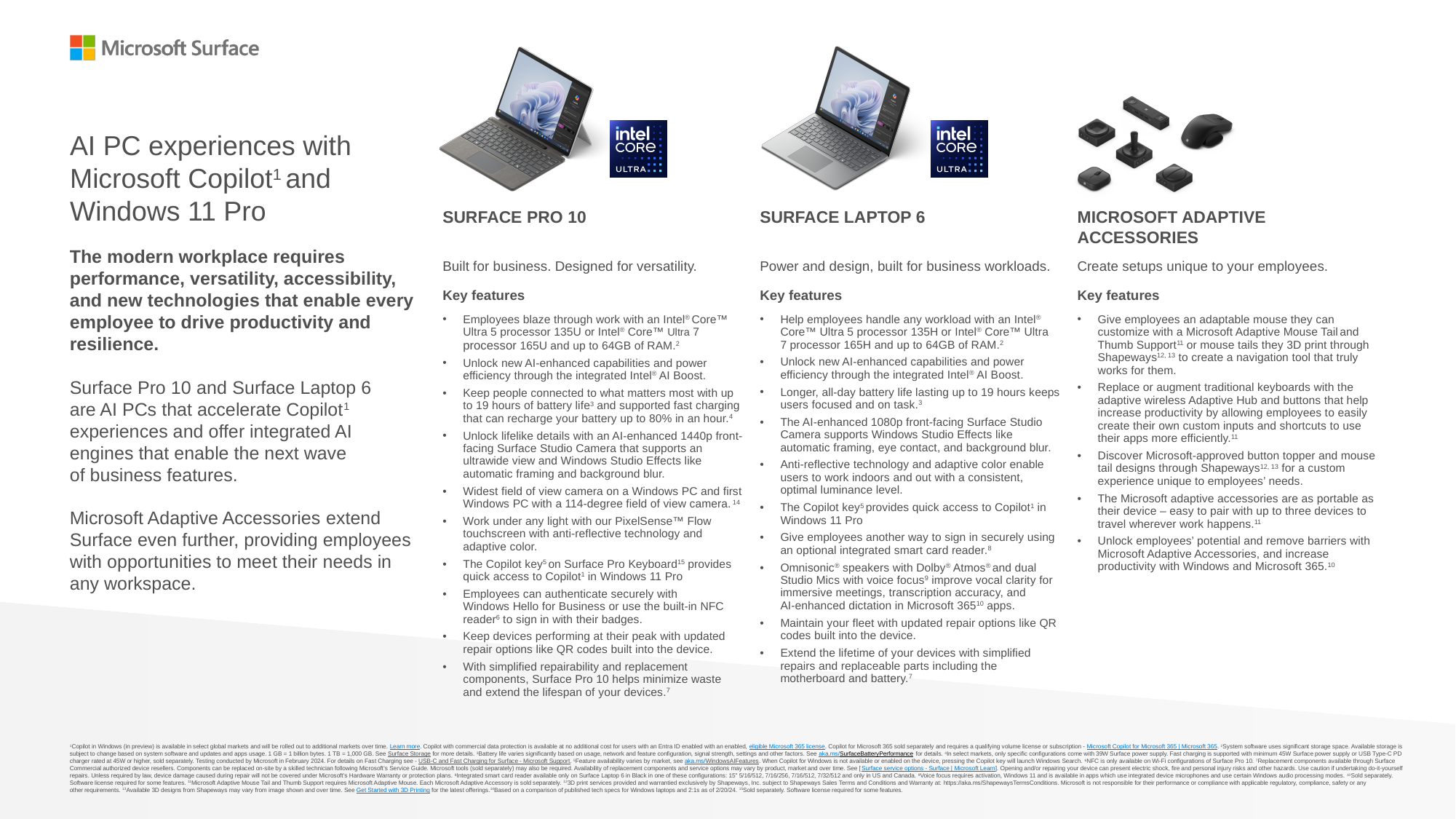

AI PC experiences with Microsoft Copilot1 and Windows 11 Pro
| SURFACE PRO 10 | SURFACE LAPTOP 6 | MICROSOFT ADAPTIVE ACCESSORIES |
| --- | --- | --- |
| Built for business. Designed for versatility. | Power and design, built for business workloads. | Create setups unique to your employees. |
| Key features | Key features | Key features |
| Employees blaze through work with an Intel® Core™ Ultra 5 processor 135U or Intel® Core™ Ultra 7 processor 165U and up to 64GB of RAM.2 Unlock new AI-enhanced capabilities and power efficiency through the integrated Intel® AI Boost. Keep people connected to what matters most with up to 19 hours of battery life3 and supported fast charging that can recharge your battery up to 80% in an hour.4 Unlock lifelike details with an AI-enhanced 1440p front-facing Surface Studio Camera that supports an ultrawide view and Windows Studio Effects like automatic framing and background blur. Widest field of view camera on a Windows PC and first Windows PC with a 114-degree field of view camera. 14 Work under any light with our PixelSense™ Flow touchscreen with anti-reflective technology and adaptive color. The Copilot key5 on Surface Pro Keyboard15 provides quick access to Copilot1 in Windows 11 Pro Employees can authenticate securely with Windows Hello for Business or use the built-in NFC reader6 to sign in with their badges. Keep devices performing at their peak with updated repair options like QR codes built into the device. With simplified repairability and replacement components, Surface Pro 10 helps minimize waste and extend the lifespan of your devices.7 | Help employees handle any workload with an Intel® Core™ Ultra 5 processor 135H or Intel® Core™ Ultra 7 processor 165H and up to 64GB of RAM.2 Unlock new AI-enhanced capabilities and power efficiency through the integrated Intel® AI Boost. Longer, all-day battery life lasting up to 19 hours keeps users focused and on task.3 The AI-enhanced 1080p front-facing Surface Studio Camera supports Windows Studio Effects like automatic framing, eye contact, and background blur. Anti-reflective technology and adaptive color enable users to work indoors and out with a consistent, optimal luminance level. The Copilot key5 provides quick access to Copilot1 in Windows 11 Pro Give employees another way to sign in securely using an optional integrated smart card reader.8 Omnisonic® speakers with Dolby® Atmos® and dual Studio Mics with voice focus9 improve vocal clarity for immersive meetings, transcription accuracy, and AI-enhanced dictation in Microsoft 36510 apps.  Maintain your fleet with updated repair options like QR codes built into the device. Extend the lifetime of your devices with simplified repairs and replaceable parts including the motherboard and battery.7 | Give employees an adaptable mouse they can customize with a Microsoft Adaptive Mouse Tail and Thumb Support11 or mouse tails they 3D print through Shapeways12, 13 to create a navigation tool that truly works for them.  Replace or augment traditional keyboards with the adaptive wireless Adaptive Hub and buttons that help increase productivity by allowing employees to easily create their own custom inputs and shortcuts to use their apps more efficiently.11 Discover Microsoft-approved button topper and mouse tail designs through Shapeways12, 13 for a custom experience unique to employees’ needs.  The Microsoft adaptive accessories are as portable as their device – easy to pair with up to three devices to travel wherever work happens.11 Unlock employees’ potential and remove barriers with Microsoft Adaptive Accessories, and increase productivity with Windows and Microsoft 365.10 |
The modern workplace requires performance, versatility, accessibility,
and new technologies that enable every employee to drive productivity and resilience.

Surface Pro 10 and Surface Laptop 6
are AI PCs that accelerate Copilot1 experiences and offer integrated AI
engines that enable the next wave
of business features.

Microsoft Adaptive Accessories extend Surface even further, providing employees with opportunities to meet their needs in
any workspace.
1Copilot in Windows (in preview) is available in select global markets and will be rolled out to additional markets over time. Learn more. Copilot with commercial data protection is available at no additional cost for users with an Entra ID enabled with an enabled, eligible Microsoft 365 license. Copilot for Microsoft 365 sold separately and requires a qualifying volume license or subscription - Microsoft Copilot for Microsoft 365 | Microsoft 365. 2System software uses significant storage space. Available storage is subject to change based on system software and updates and apps usage. 1 GB = 1 billion bytes. 1 TB = 1,000 GB. See Surface Storage for more details. 3Battery life varies significantly based on usage, network and feature configuration, signal strength, settings and other factors. See aka.ms/SurfaceBatteryPerformance  for details. 4In select markets, only specific configurations come with 39W Surface power supply. Fast charging is supported with minimum 45W Surface power supply or USB Type-C PD charger rated at 45W or higher, sold separately. Testing conducted by Microsoft in February 2024. For details on Fast Charging see - USB-C and Fast Charging for Surface - Microsoft Support. 5Feature availability varies by market, see aka.ms/WindowsAIFeatures. When Copilot for Windows is not available or enabled on the device, pressing the Copilot key will launch Windows Search. 6NFC is only available on Wi-Fi configurations of Surface Pro 10. 7Replacement components available through Surface Commercial authorized device resellers. Components can be replaced on-site by a skilled technician following Microsoft’s Service Guide. Microsoft tools (sold separately) may also be required. Availability of replacement components and service options may vary by product, market and over time. See [Surface service options - Surface | Microsoft Learn]. Opening and/or repairing your device can present electric shock, fire and personal injury risks and other hazards. Use caution if undertaking do-it-yourself repairs. Unless required by law, device damage caused during repair will not be covered under Microsoft’s Hardware Warranty or protection plans. 8Integrated smart card reader available only on Surface Laptop 6 in Black in one of these configurations: 15" 5/16/512, 7/16/256, 7/16/512, 7/32/512 and only in US and Canada. 9Voice focus requires activation, Windows 11 and is available in apps which use integrated device microphones and use certain Windows audio processing modes. 10Sold separately. Software license required for some features. 11Microsoft Adaptive Mouse Tail and Thumb Support requires Microsoft Adaptive Mouse. Each Microsoft Adaptive Accessory is sold separately. 123D print services provided and warrantied exclusively by Shapeways, Inc. subject to Shapeways Sales Terms and Conditions and Warranty at: https://aka.ms/ShapewaysTermsConditions. Microsoft is not responsible for their performance or compliance with applicable regulatory, compliance, safety or any other requirements. 13Available 3D designs from Shapeways may vary from image shown and over time. See Get Started with 3D Printing for the latest offerings.14Based on a comparison of published tech specs for Windows laptops and 2:1s as of 2/20/24. 15Sold separately. Software license required for some features.